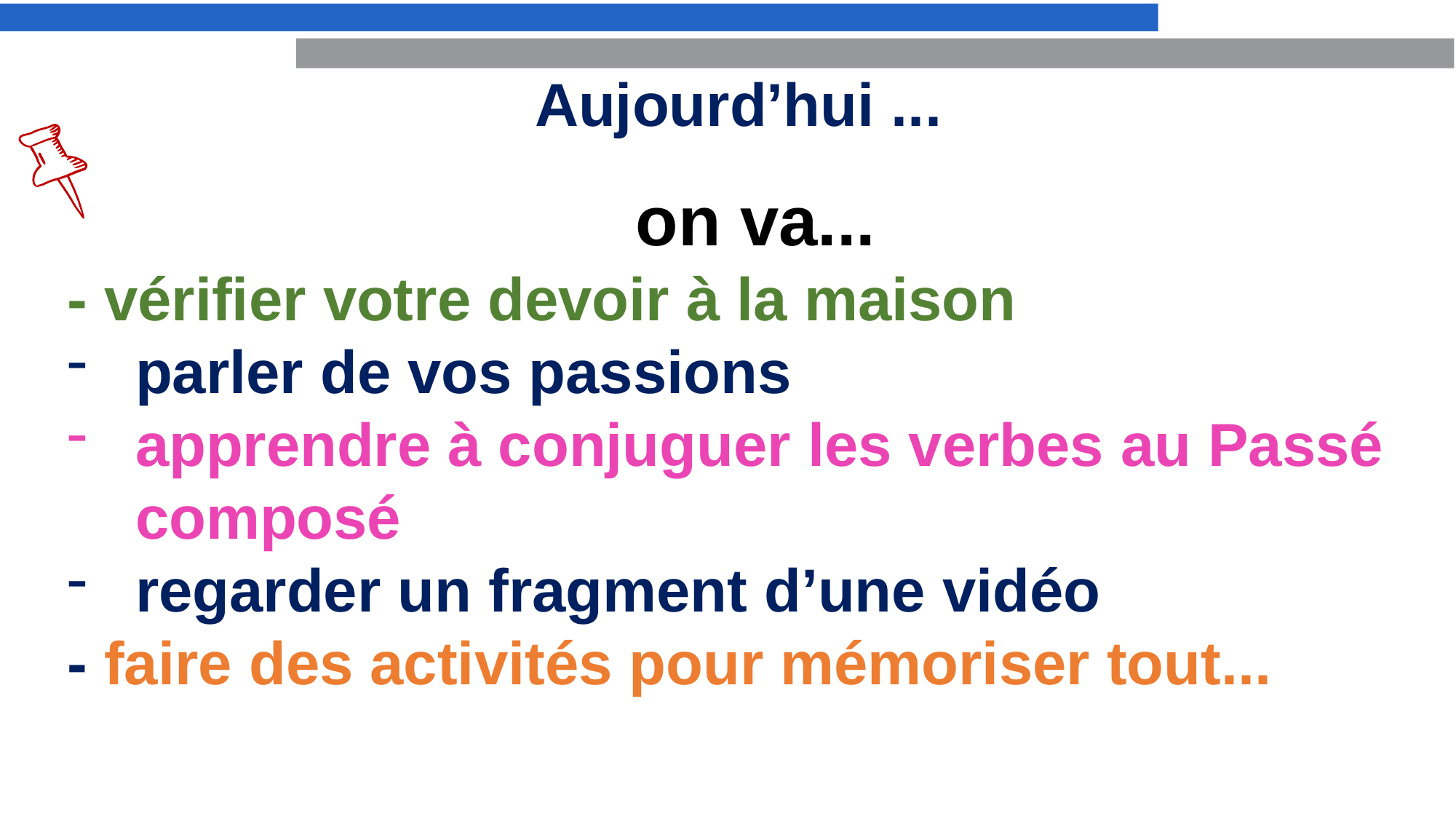

Aujourd’hui ...

   on va...
- vérifier votre devoir à la maison
parler de vos passions
apprendre à conjuguer les verbes au Passé composé
regarder un fragment d’une vidéo
- faire des activités pour mémoriser tout...